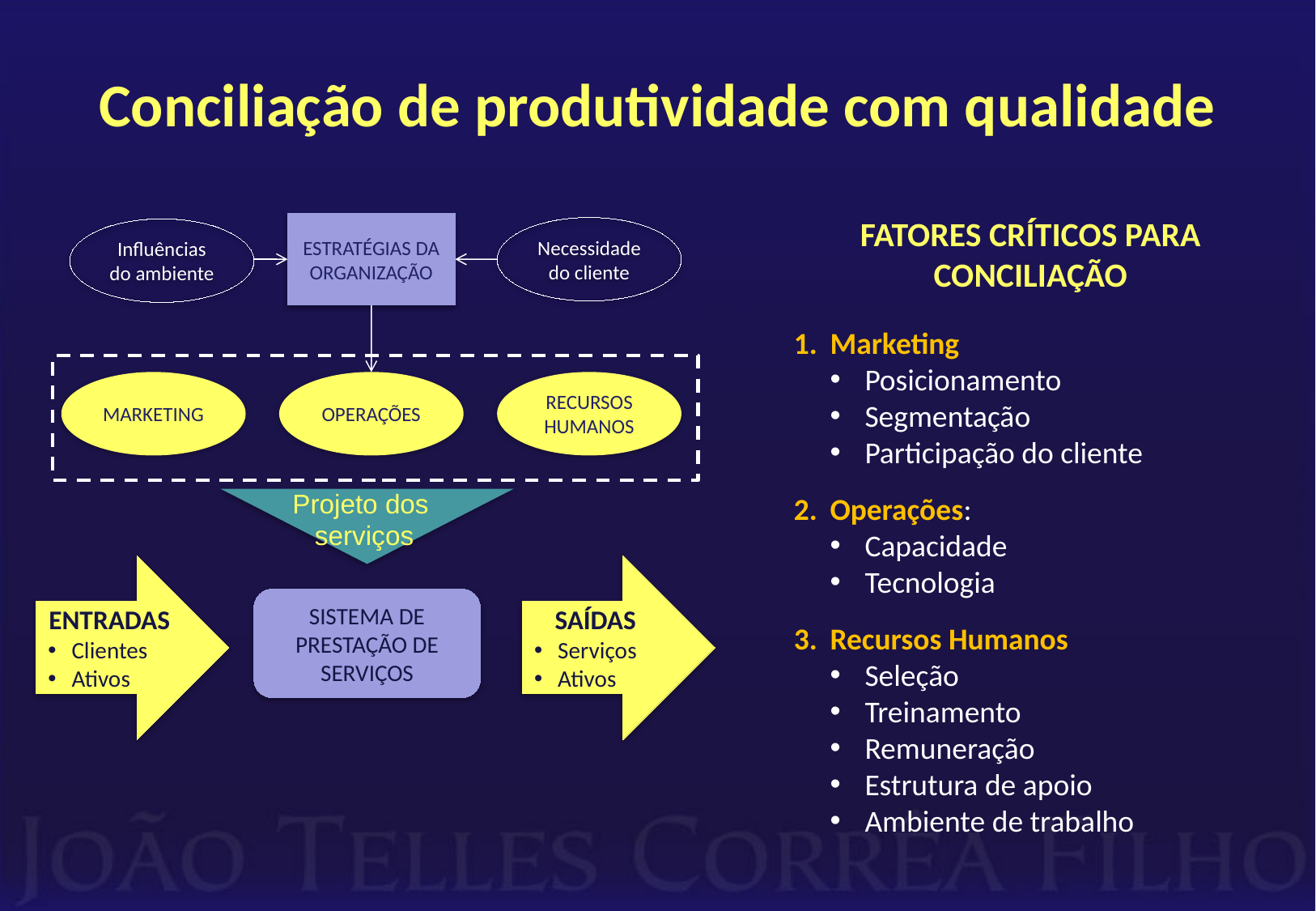

# Conciliação de produtividade com qualidade
FATORES CRÍTICOS PARA CONCILIAÇÃO
Marketing
Posicionamento
Segmentação
Participação do cliente
Operações:
Capacidade
Tecnologia
Recursos Humanos
Seleção
Treinamento
Remuneração
Estrutura de apoio
Ambiente de trabalho
ESTRATÉGIAS DA ORGANIZAÇÃO
Necessidade do cliente
Influências do ambiente

MARKETING
OPERAÇÕES
RECURSOS HUMANOS
Projeto dos
serviços

ENTRADAS
Clientes
Ativos
SAÍDAS
Serviços
Ativos
SISTEMA DE PRESTAÇÃO DE SERVIÇOS